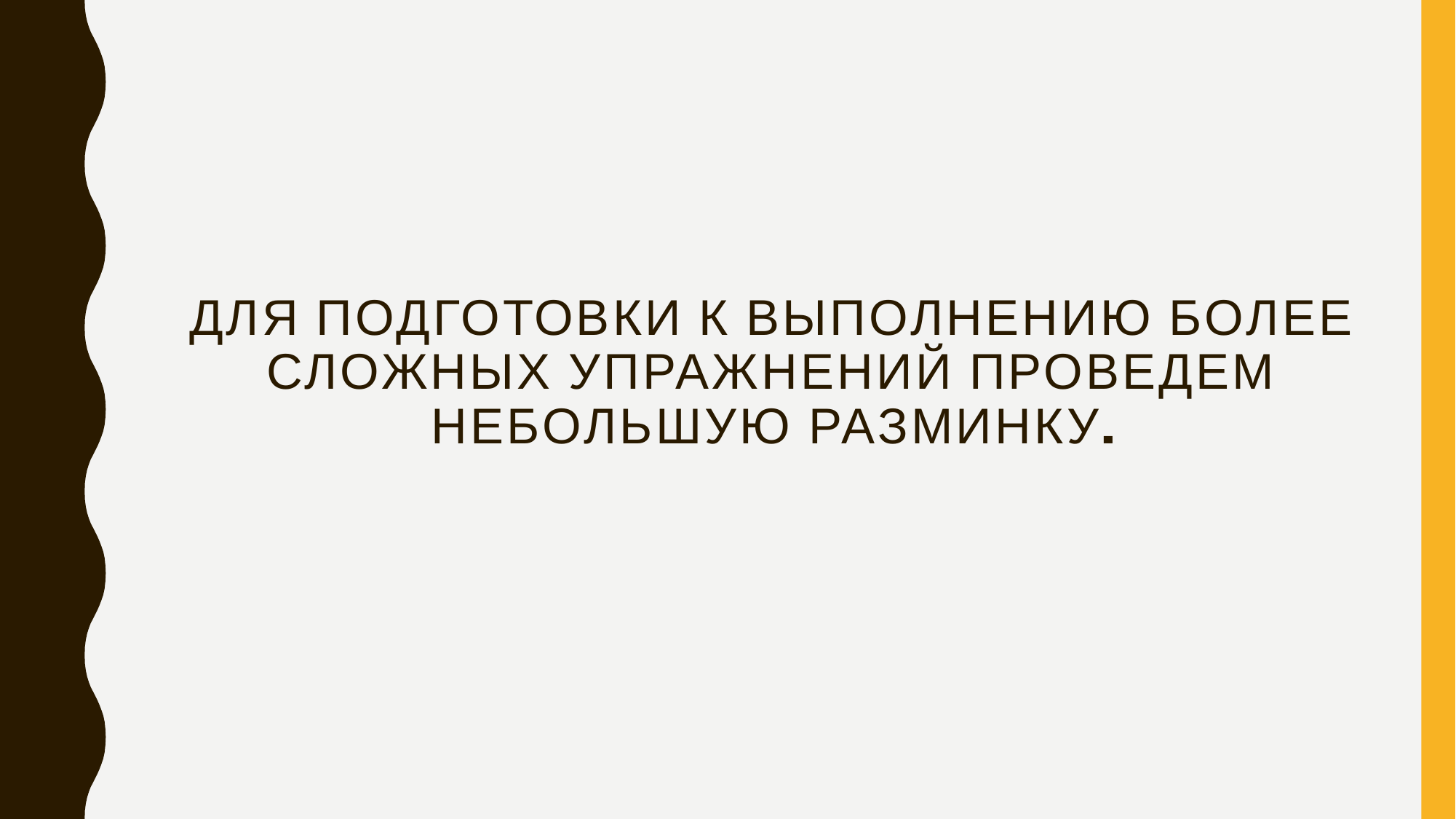

# Для подготовки к выполнению более сложных упражнений проведем небольшую разминку.